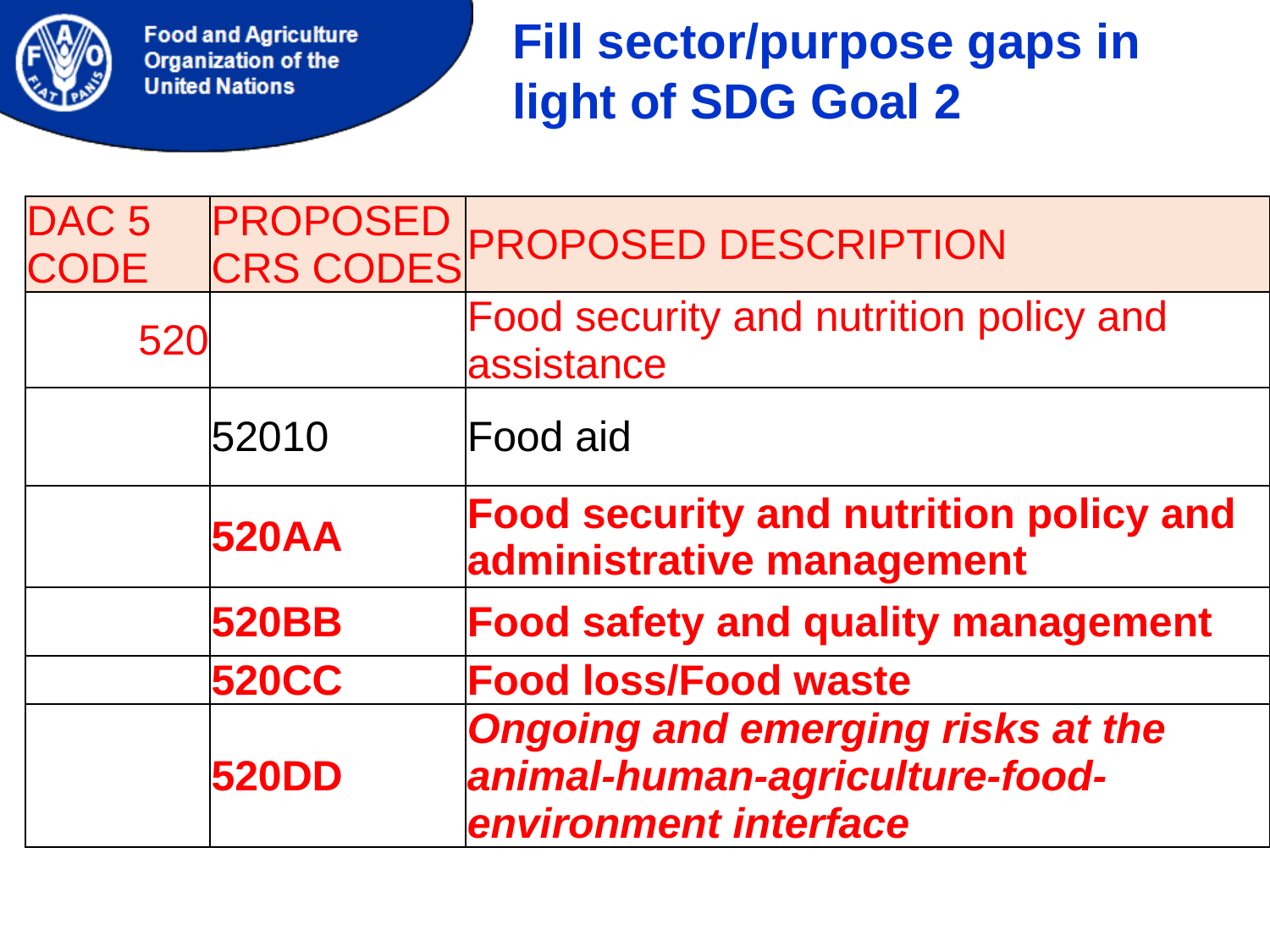

Fill sector/purpose gaps in light of SDG Goal 2
| DAC 5 CODE | PROPOSED CRS CODES | PROPOSED DESCRIPTION |
| --- | --- | --- |
| 520 |  | Food security and nutrition policy and assistance |
|  | 52010 | Food aid |
|  | 520AA | Food security and nutrition policy and administrative management |
|  | 520BB | Food safety and quality management |
|  | 520CC | Food loss/Food waste |
|  | 520DD | Ongoing and emerging risks at the animal-human-agriculture-food-environment interface |